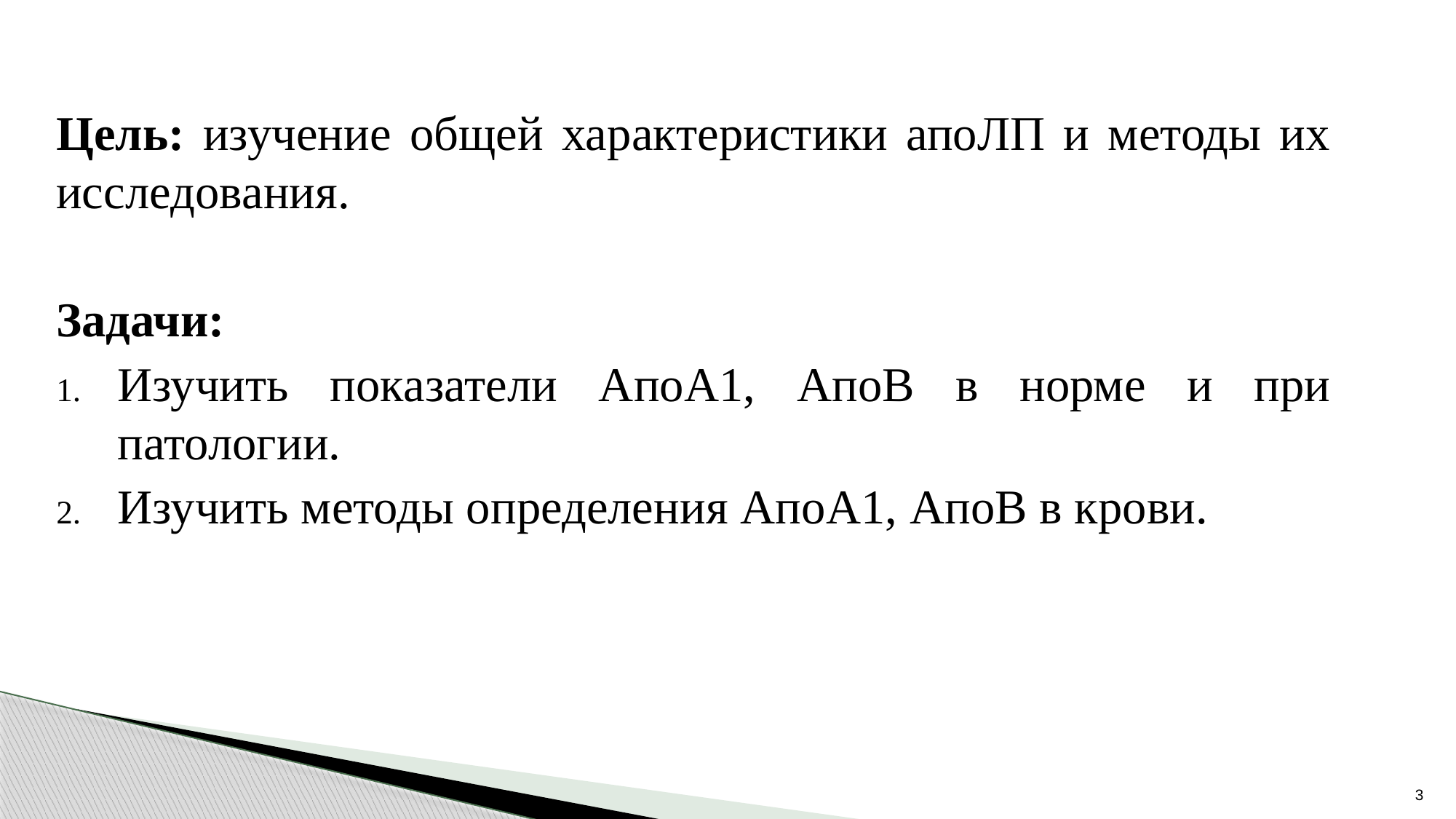

Цель: изучение общей характеристики апоЛП и методы их исследования.

Задачи:
Изучить показатели АпоА1, АпоВ в норме и при патологии.
Изучить методы определения АпоА1, АпоВ в крови.

3